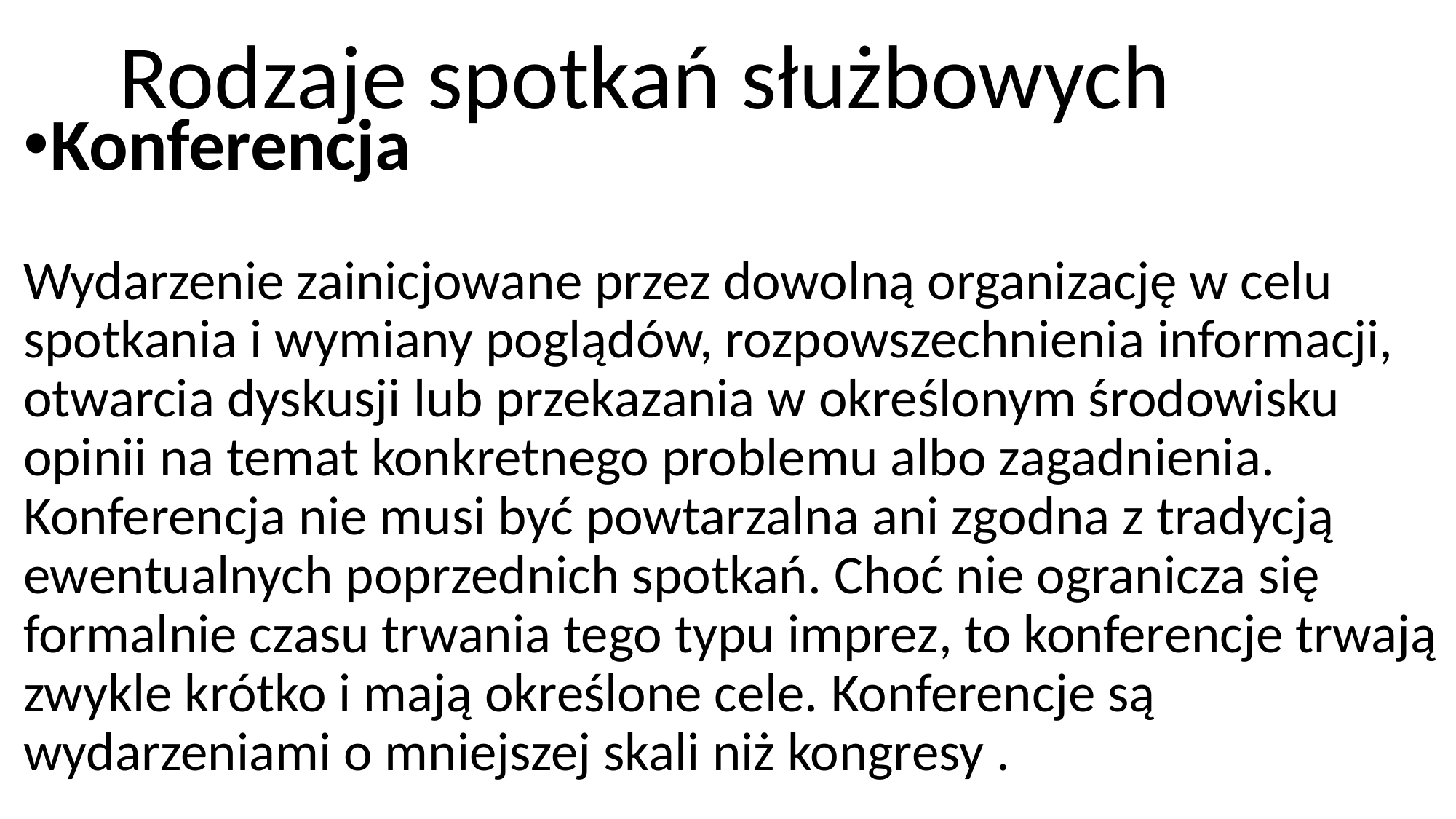

# Rodzaje spotkań służbowych
Konferencja
Wydarzenie zainicjowane przez dowolną organizację w celu spotkania i wymiany poglądów, rozpowszechnienia informacji, otwarcia dyskusji lub przekazania w określonym środowisku opinii na temat konkretnego problemu albo zagadnienia. Konferencja nie musi być powtarzalna ani zgodna z tradycją ewentualnych poprzednich spotkań. Choć nie ogranicza się formalnie czasu trwania tego typu imprez, to konferencje trwają zwykle krótko i mają określone cele. Konferencje są wydarzeniami o mniejszej skali niż kongresy .